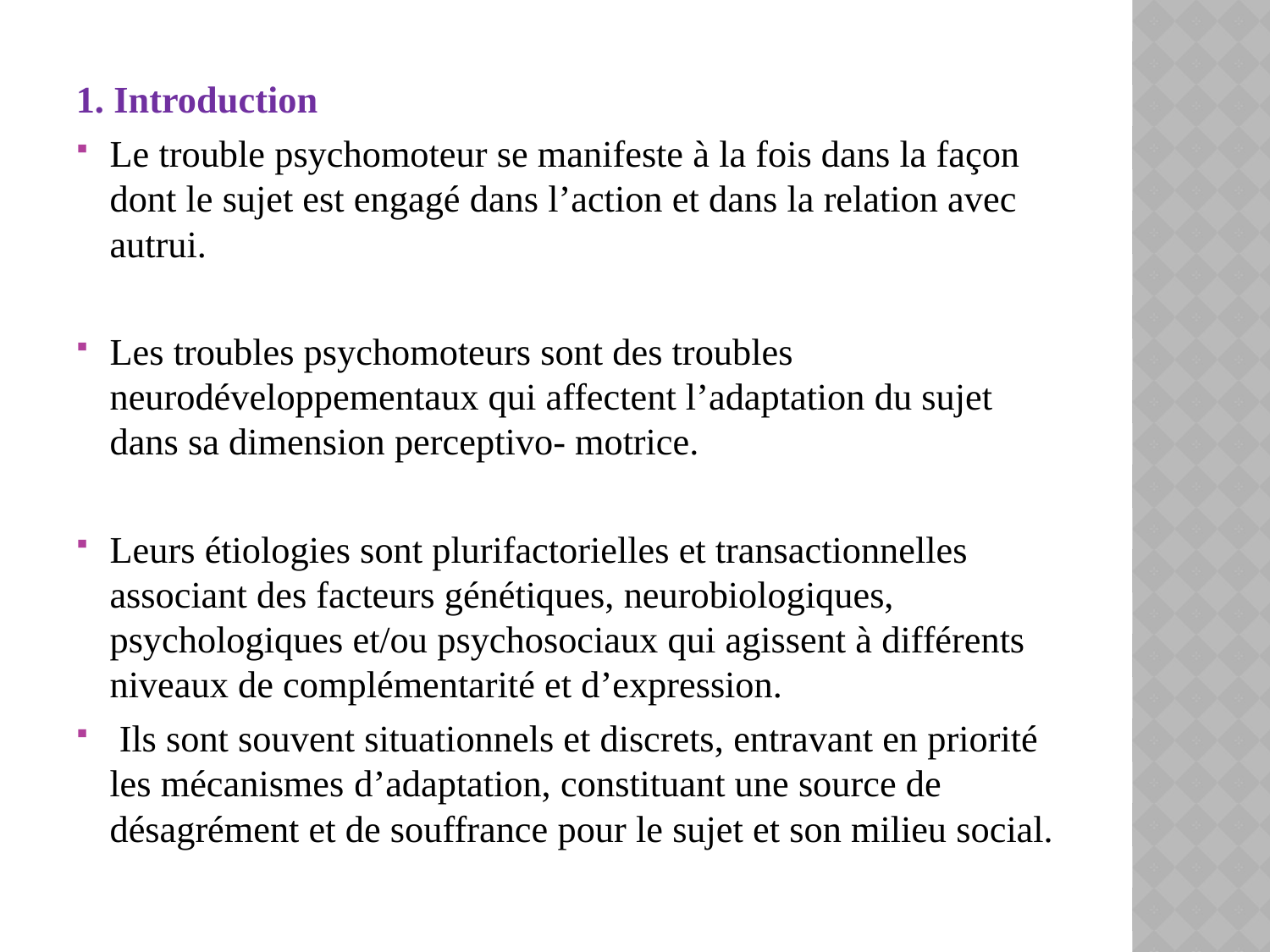

1. Introduction
Le trouble psychomoteur se manifeste à la fois dans la façon dont le sujet est engagé dans l’action et dans la relation avec autrui.

Les troubles psychomoteurs sont des troubles neurodéveloppementaux qui affectent l’adaptation du sujet dans sa dimension perceptivo- motrice.

Leurs étiologies sont plurifactorielles et transactionnelles associant des facteurs génétiques, neurobiologiques, psychologiques et/ou psychosociaux qui agissent à différents niveaux de complémentarité et d’expression.
 Ils sont souvent situationnels et discrets, entravant en priorité les mécanismes d’adaptation, constituant une source de désagrément et de souffrance pour le sujet et son milieu social.